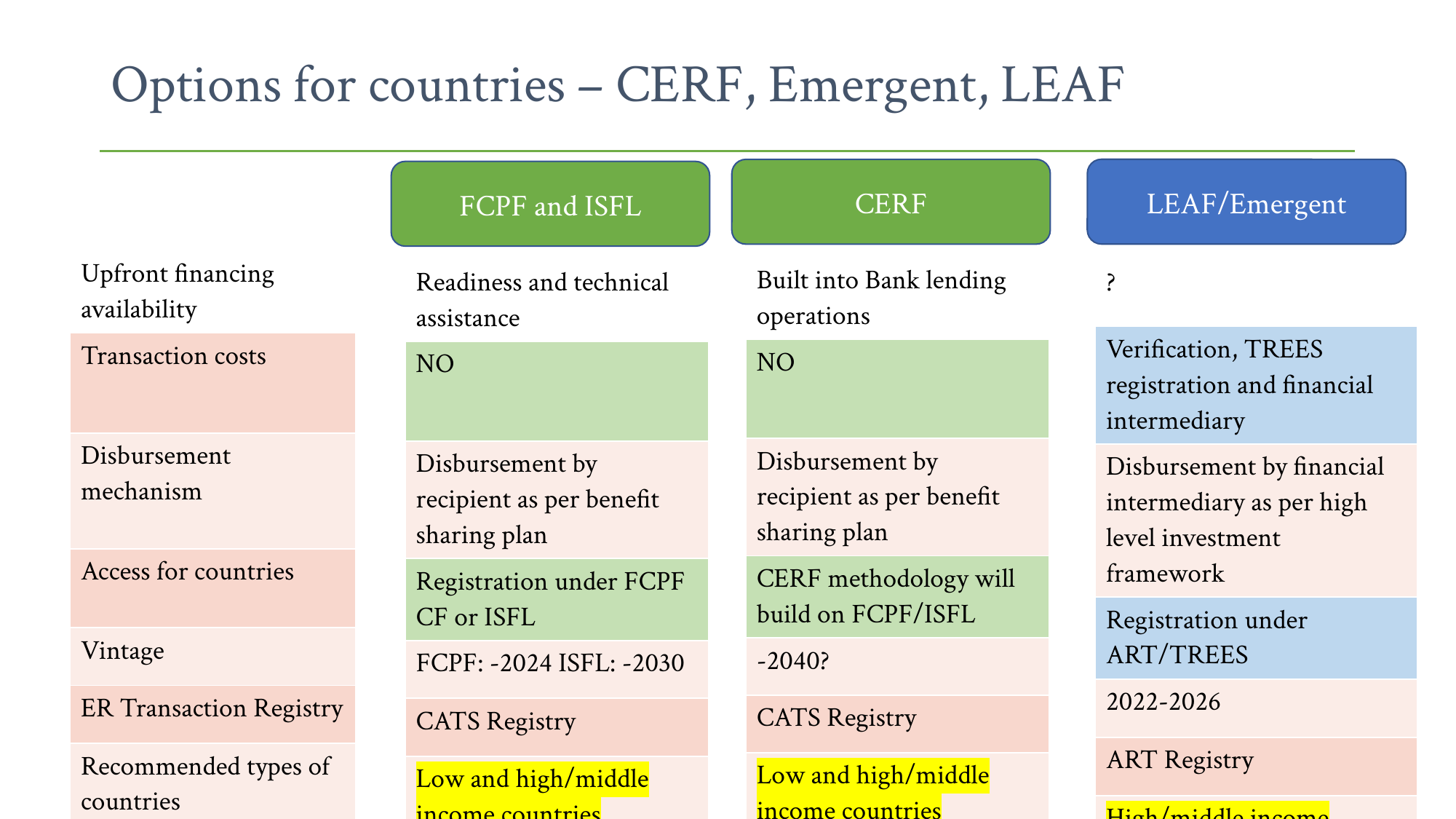

# Options for countries – CERF, Emergent, LEAF
LEAF/Emergent
CERF
FCPF and ISFL
| Upfront financing availability |
| --- |
| Transaction costs |
| Disbursement mechanism |
| Access for countries |
| Vintage |
| ER Transaction Registry |
| Recommended types of countries |
| Built into Bank lending operations |
| --- |
| NO |
| Disbursement by recipient as per benefit sharing plan |
| CERF methodology will build on FCPF/ISFL |
| -2040? |
| CATS Registry |
| Low and high/middle income countries |
| Readiness and technical assistance |
| --- |
| NO |
| Disbursement by recipient as per benefit sharing plan |
| Registration under FCPF CF or ISFL |
| FCPF: -2024 ISFL: -2030 |
| CATS Registry |
| Low and high/middle income countries |
| ? |
| --- |
| Verification, TREES registration and financial intermediary |
| Disbursement by financial intermediary as per high level investment framework |
| Registration under ART/TREES |
| 2022-2026 |
| ART Registry |
| High/middle income countries most likely |
4